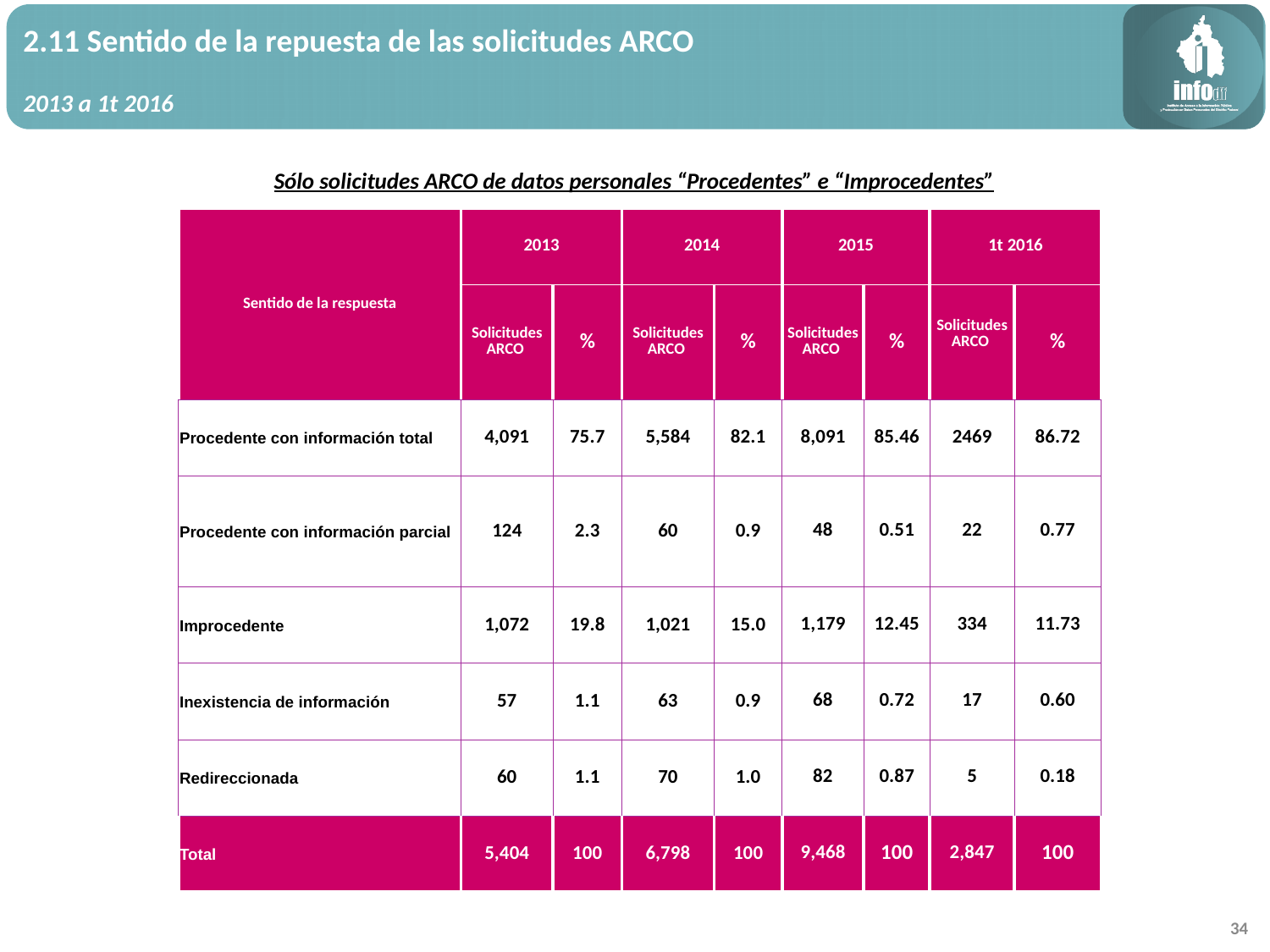

2.11 Sentido de la repuesta de las solicitudes ARCO

2013 a 1t 2016
Sólo solicitudes ARCO de datos personales “Procedentes” e “Improcedentes”
| Sentido de la respuesta | 2013 |  | 2014 |  | 2015 |  | 1t 2016 |  |
| --- | --- | --- | --- | --- | --- | --- | --- | --- |
|  | Solicitudes ARCO | % | Solicitudes ARCO | % | Solicitudes ARCO | % | Solicitudes ARCO | % |
| Procedente con información total | 4,091 | 75.7 | 5,584 | 82.1 | 8,091 | 85.46 | 2469 | 86.72 |
| Procedente con información parcial | 124 | 2.3 | 60 | 0.9 | 48 | 0.51 | 22 | 0.77 |
| Improcedente | 1,072 | 19.8 | 1,021 | 15.0 | 1,179 | 12.45 | 334 | 11.73 |
| Inexistencia de información | 57 | 1.1 | 63 | 0.9 | 68 | 0.72 | 17 | 0.60 |
| Redireccionada | 60 | 1.1 | 70 | 1.0 | 82 | 0.87 | 5 | 0.18 |
| Total | 5,404 | 100 | 6,798 | 100 | 9,468 | 100 | 2,847 | 100 |
34